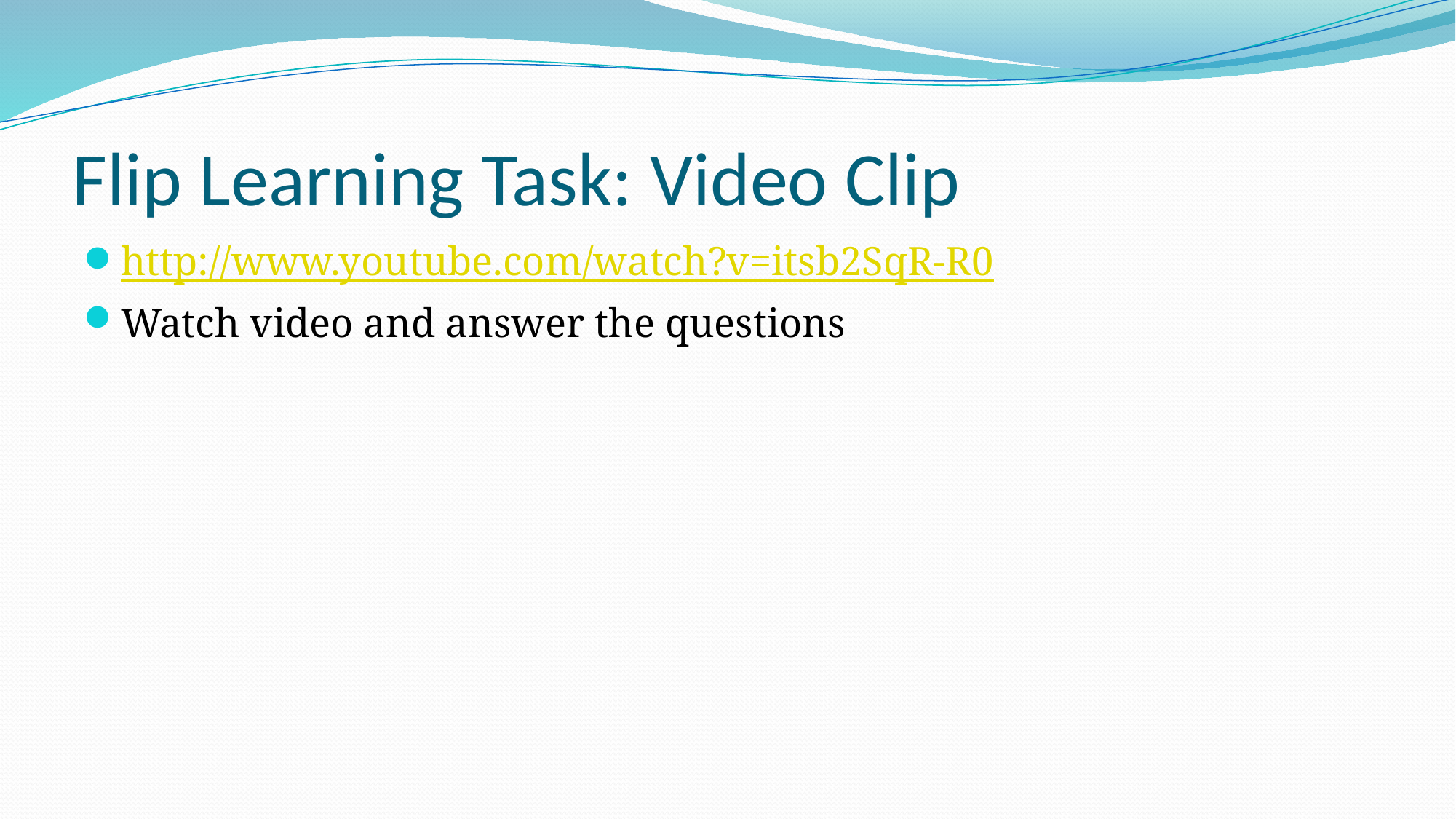

# Flip Learning Task: Video Clip
http://www.youtube.com/watch?v=itsb2SqR-R0
Watch video and answer the questions